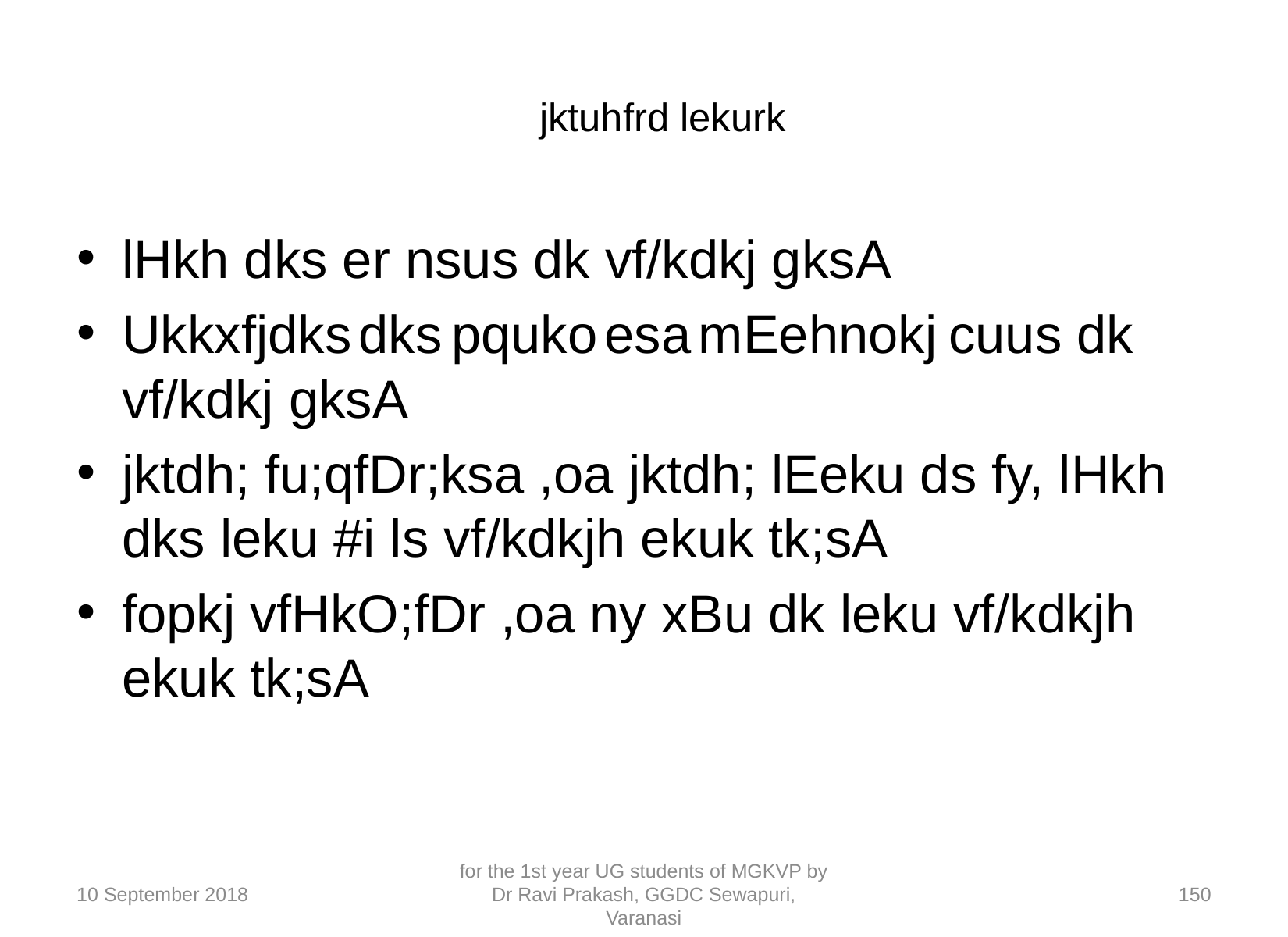

# jktuhfrd lekurk
lHkh dks er nsus dk vf/kdkj gksA
Ukkxfjdks dks pquko esa mEehnokj cuus dk vf/kdkj gksA
jktdh; fu;qfDr;ksa ,oa jktdh; lEeku ds fy, lHkh dks leku #i ls vf/kdkjh ekuk tk;sA
fopkj vfHkO;fDr ,oa ny xBu dk leku vf/kdkjh ekuk tk;sA
10 September 2018
for the 1st year UG students of MGKVP by Dr Ravi Prakash, GGDC Sewapuri, Varanasi
150